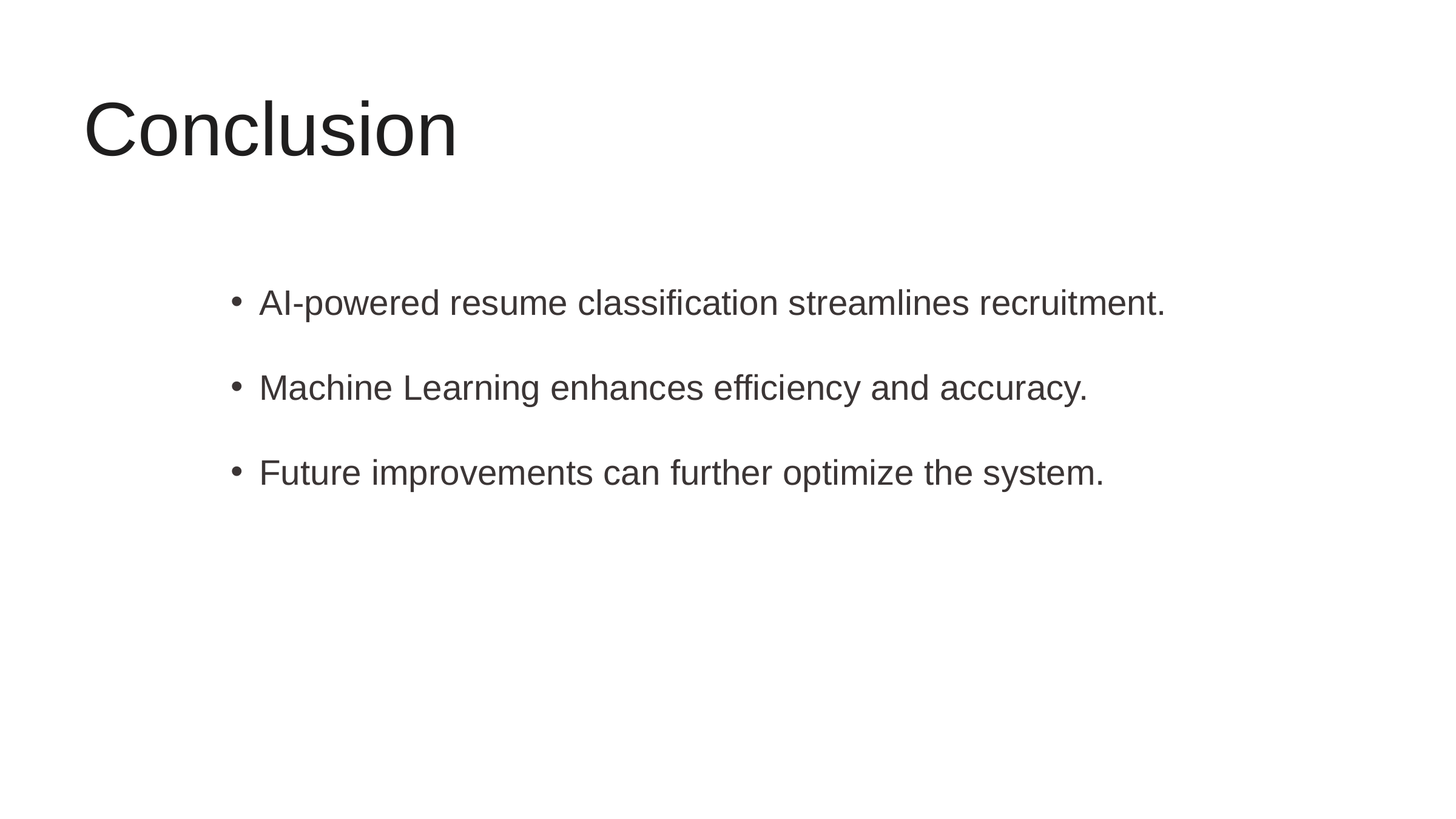

Conclusion

AI-powered resume classification streamlines recruitment.

Machine Learning enhances efficiency and accuracy.

Future improvements can further optimize the system.